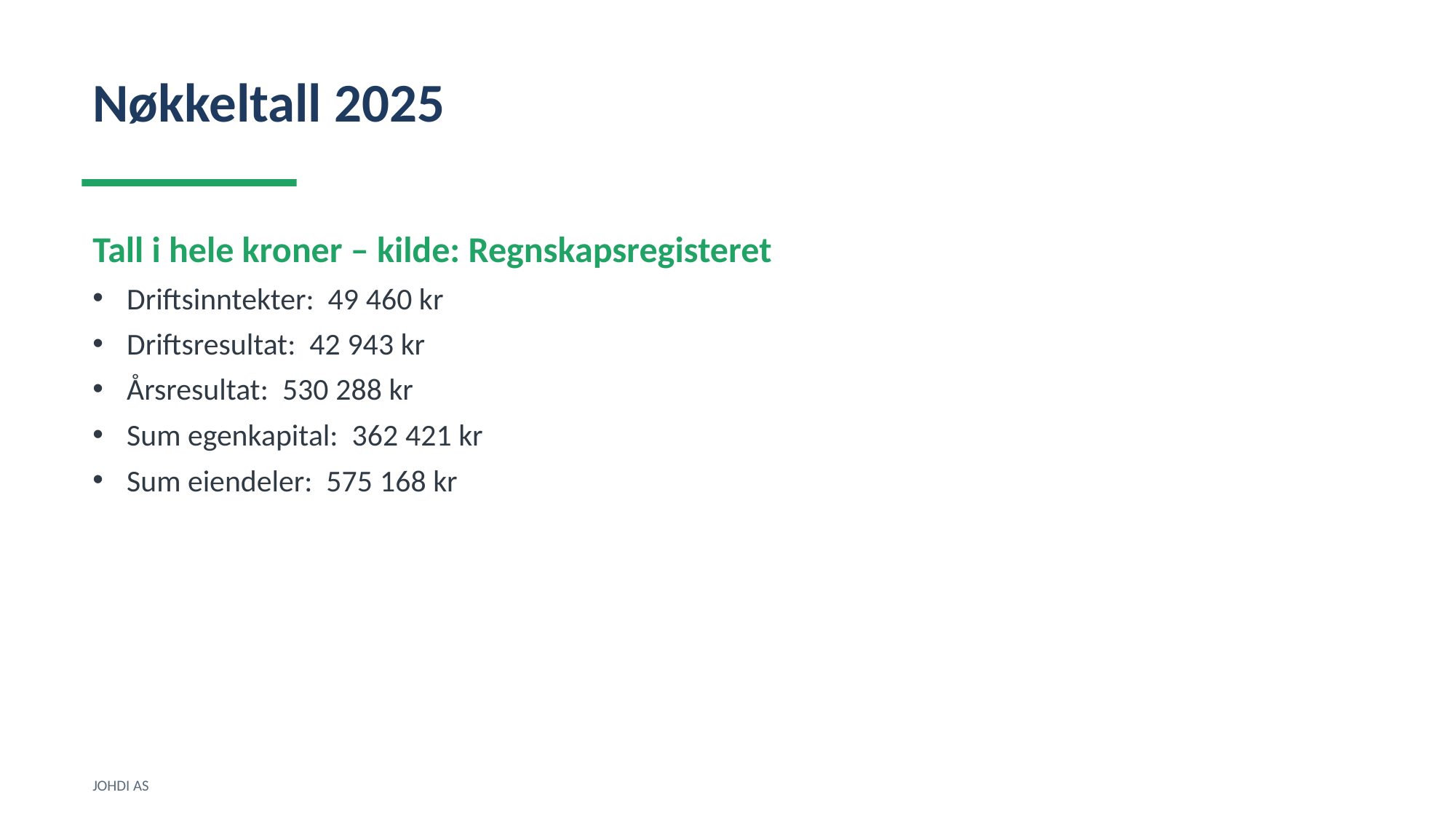

Nøkkeltall 2025

Tall i hele kroner – kilde: Regnskapsregisteret
Driftsinntekter:  49 460 kr
Driftsresultat:  42 943 kr
Årsresultat:  530 288 kr
Sum egenkapital:  362 421 kr
Sum eiendeler:  575 168 kr
JOHDI AS